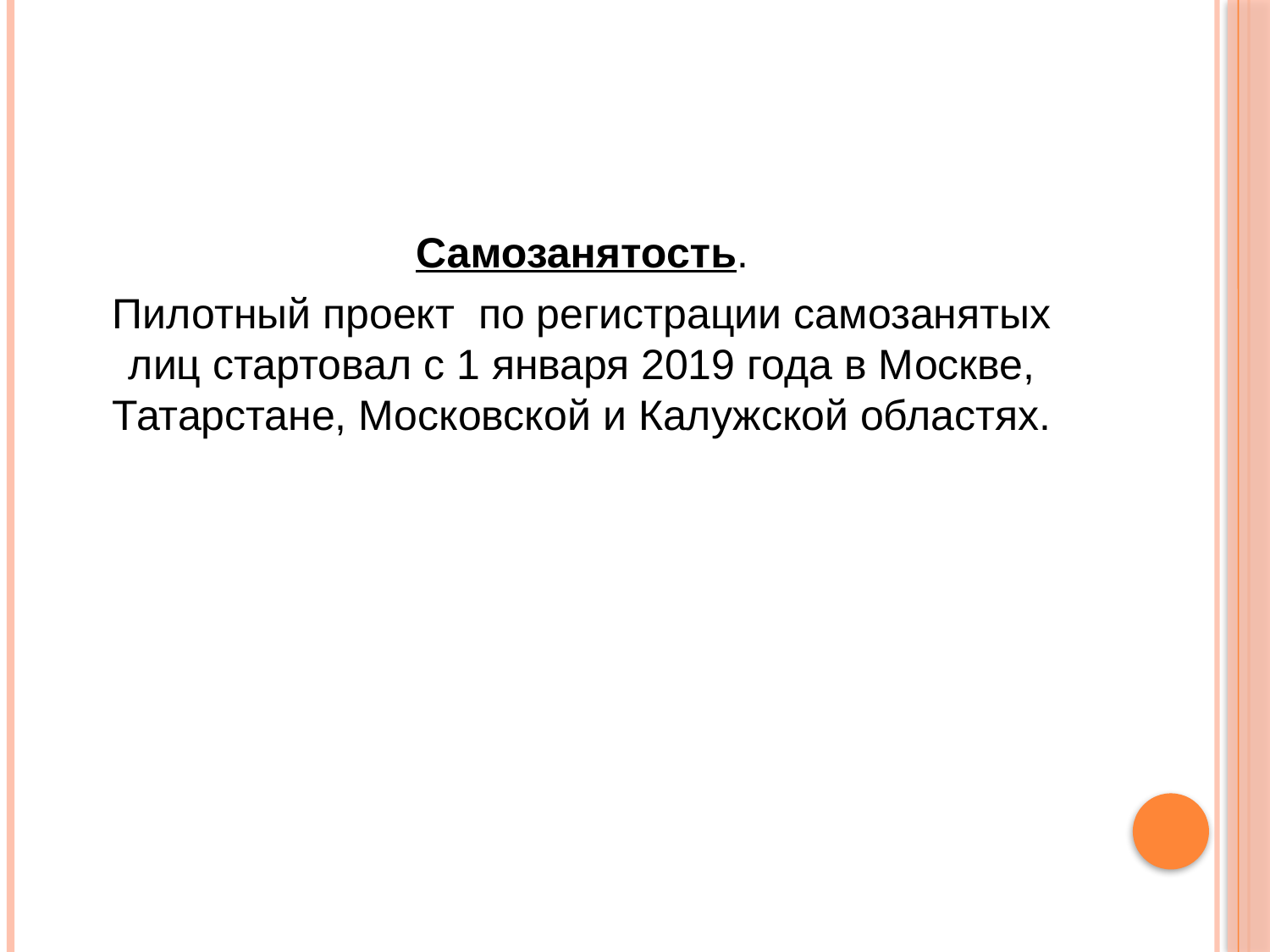

Самозанятость.
Пилотный проект  по регистрации самозанятых лиц стартовал с 1 января 2019 года в Москве, Татарстане, Московской и Калужской областях.